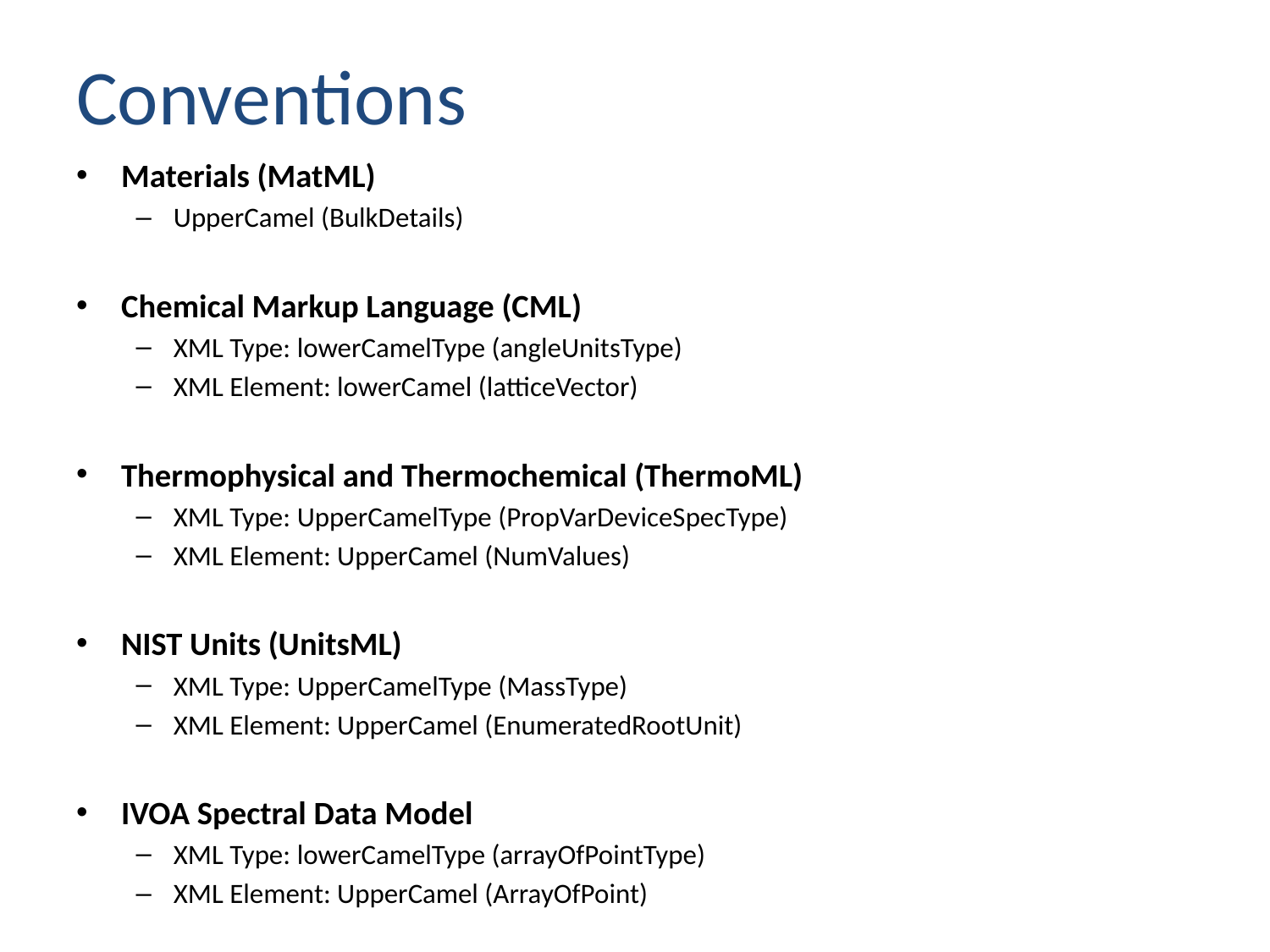

# Conventions
Materials (MatML)
UpperCamel (BulkDetails)

Chemical Markup Language (CML)
XML Type: lowerCamelType (angleUnitsType)
XML Element: lowerCamel (latticeVector)

Thermophysical and Thermochemical (ThermoML)
XML Type: UpperCamelType (PropVarDeviceSpecType)
XML Element: UpperCamel (NumValues)

NIST Units (UnitsML)
XML Type: UpperCamelType (MassType)
XML Element: UpperCamel (EnumeratedRootUnit)

IVOA Spectral Data Model
XML Type: lowerCamelType (arrayOfPointType)
XML Element: UpperCamel (ArrayOfPoint)